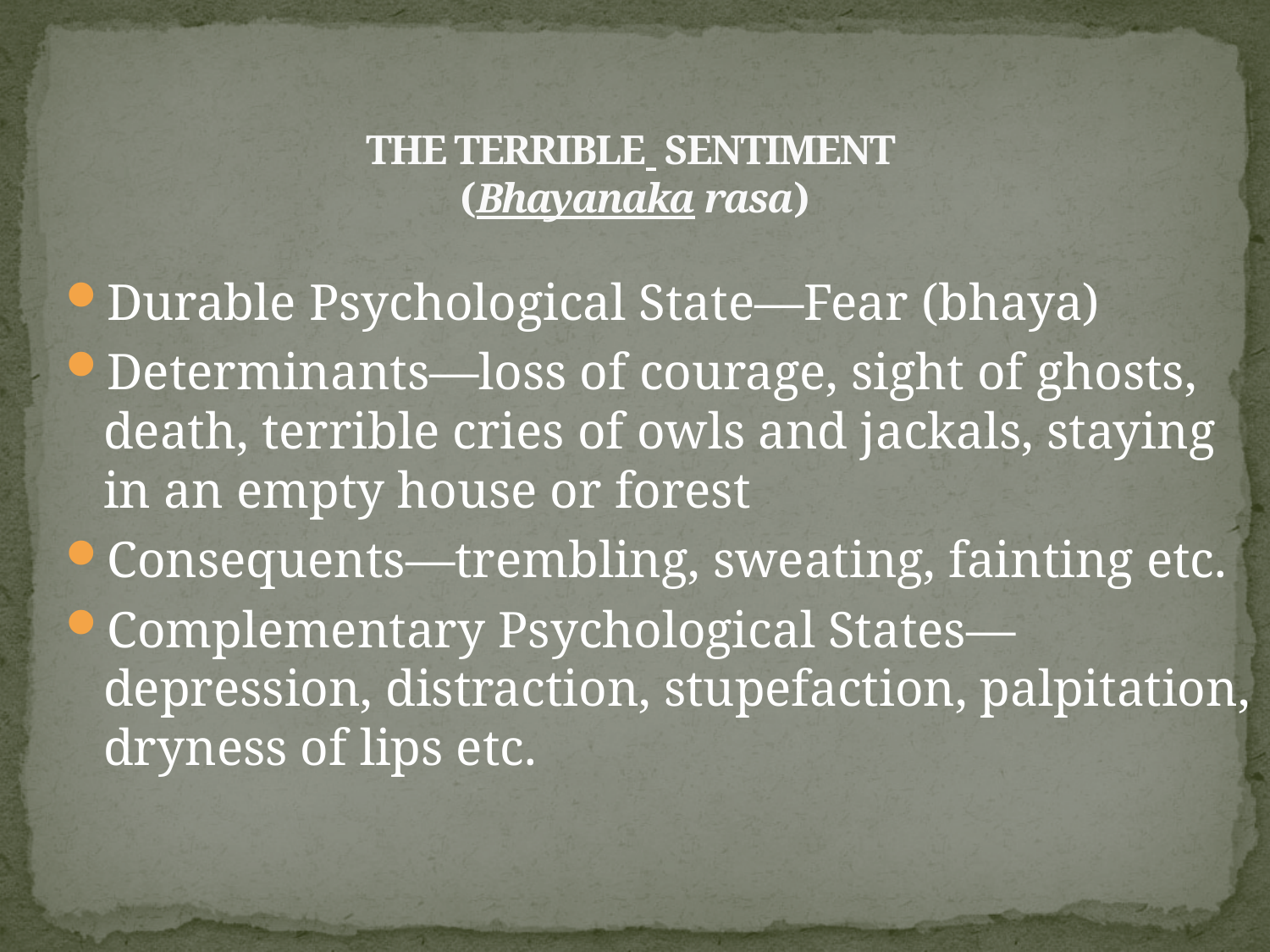

# THE TERRIBLE  SENTIMENT (Bhayanaka rasa)
Durable Psychological State—Fear (bhaya)
Determinants—loss of courage, sight of ghosts, death, terrible cries of owls and jackals, staying in an empty house or forest
Consequents—trembling, sweating, fainting etc.
Complementary Psychological States—depression, distraction, stupefaction, palpitation, dryness of lips etc.